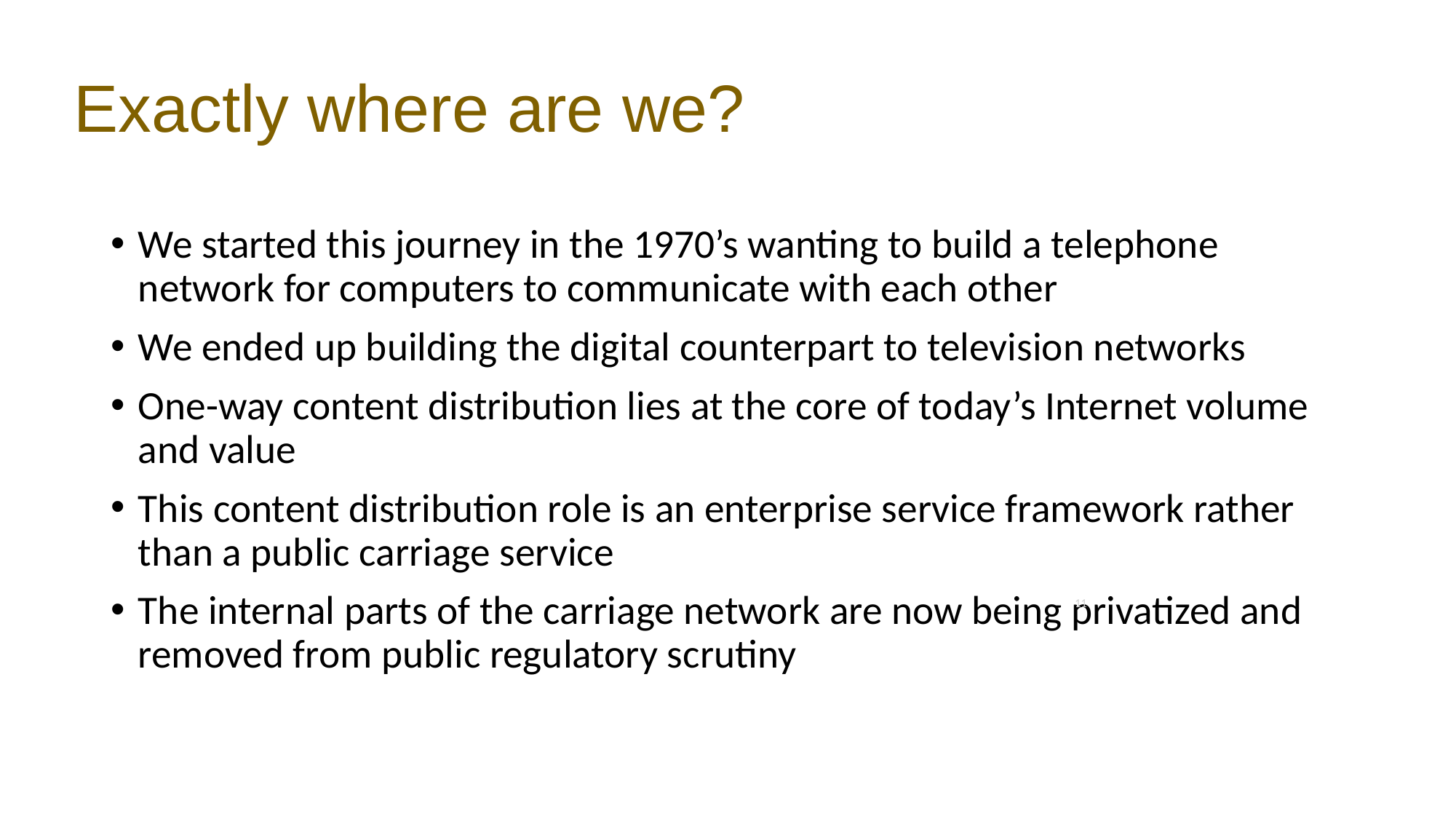

# Exactly where are we?
We started this journey in the 1970’s wanting to build a telephone network for computers to communicate with each other
We ended up building the digital counterpart to television networks
One-way content distribution lies at the core of today’s Internet volume and value
This content distribution role is an enterprise service framework rather than a public carriage service
The internal parts of the carriage network are now being privatized and removed from public regulatory scrutiny

11